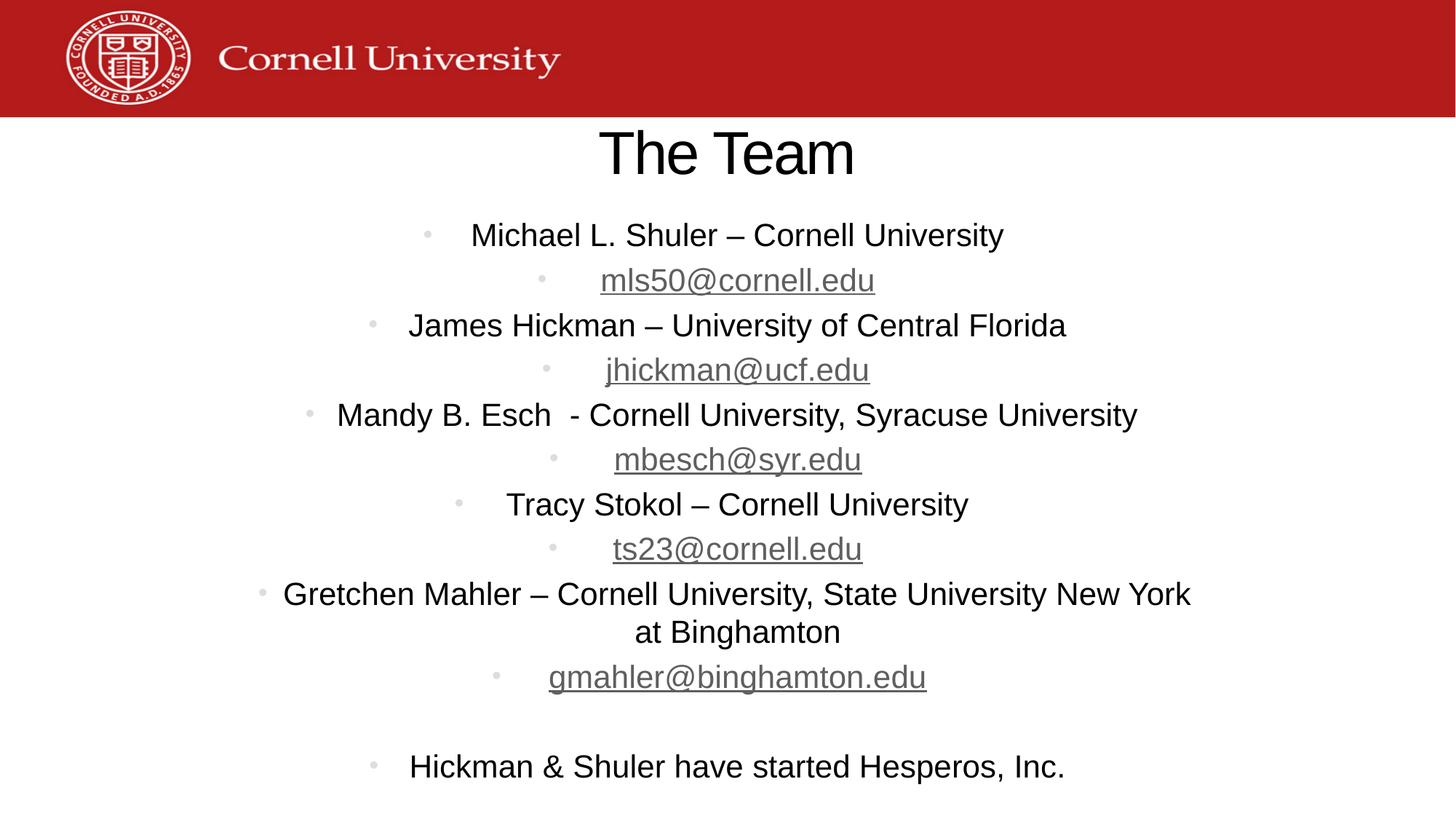

# The Team
Michael L. Shuler – Cornell University
mls50@cornell.edu
James Hickman – University of Central Florida
jhickman@ucf.edu
Mandy B. Esch  - Cornell University, Syracuse University
mbesch@syr.edu
Tracy Stokol – Cornell University
ts23@cornell.edu
Gretchen Mahler – Cornell University, State University New York at Binghamton
gmahler@binghamton.edu

Hickman & Shuler have started Hesperos, Inc.